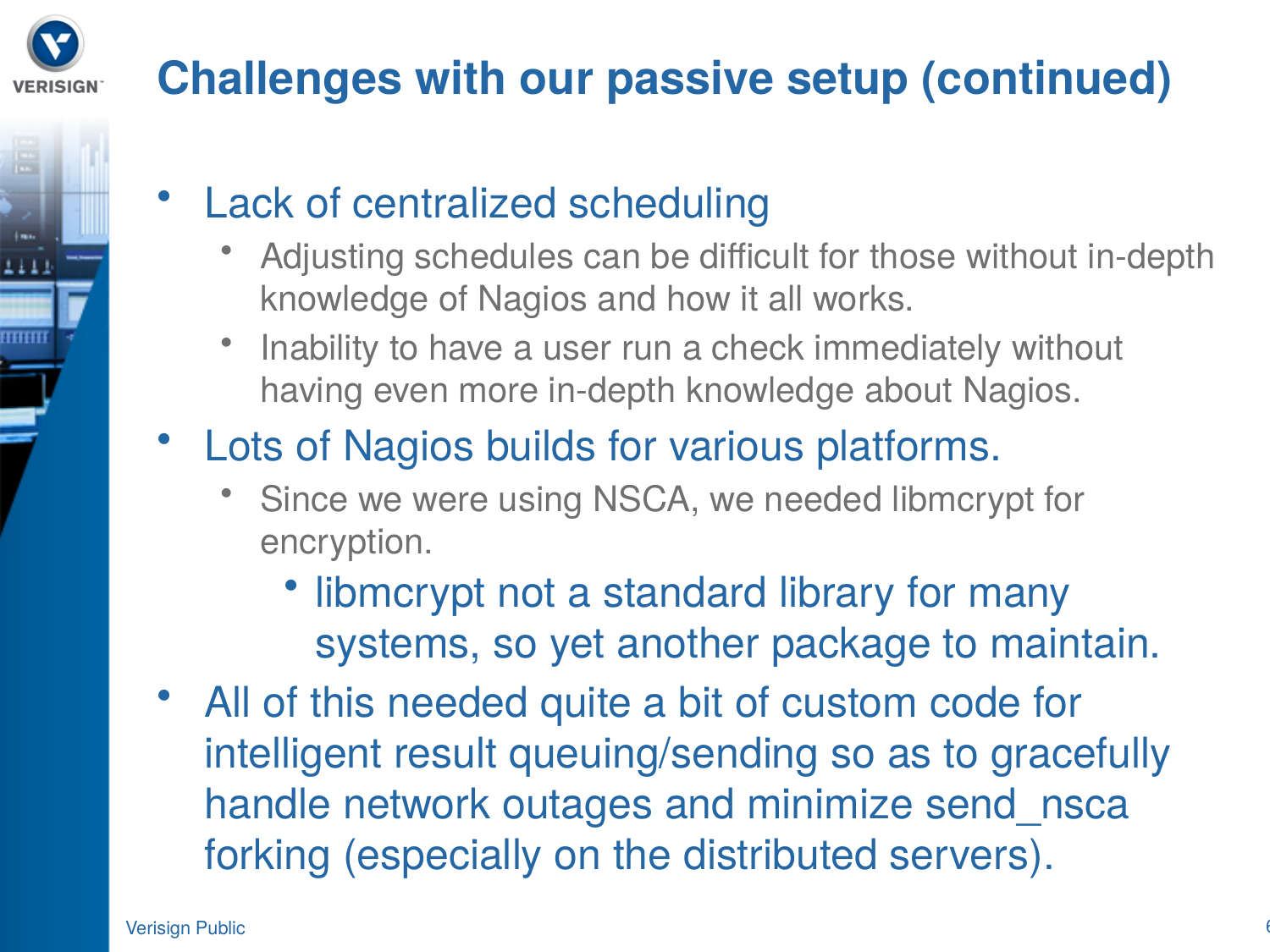

Challenges with our passive setup (continued)
Lack of centralized scheduling
Adjusting schedules can be difficult for those without in-depth knowledge of Nagios and how it all works.
Inability to have a user run a check immediately without having even more in-depth knowledge about Nagios.
Lots of Nagios builds for various platforms.
Since we were using NSCA, we needed libmcrypt for encryption.
libmcrypt not a standard library for many systems, so yet another package to maintain.
All of this needed quite a bit of custom code for intelligent result queuing/sending so as to gracefully handle network outages and minimize send_nsca forking (especially on the distributed servers).